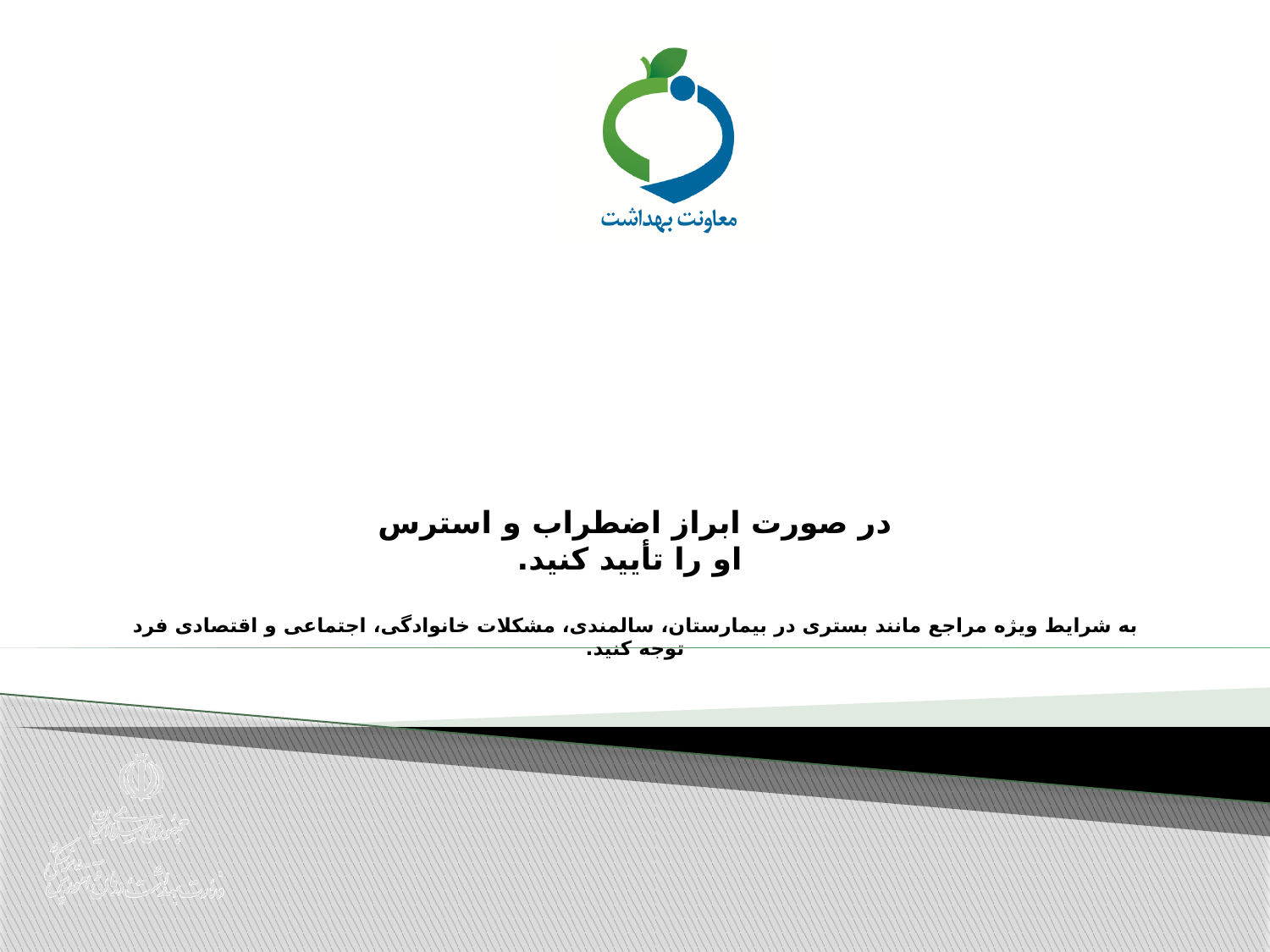

# در صورت ابراز اضطراب و استرس او را تأیید کنید. به شرایط ویژه مراجع مانند بستری در بیمارستان، سالمندی، مشکلات خانوادگی، اجتماعی و اقتصادی فرد توجه کنید.